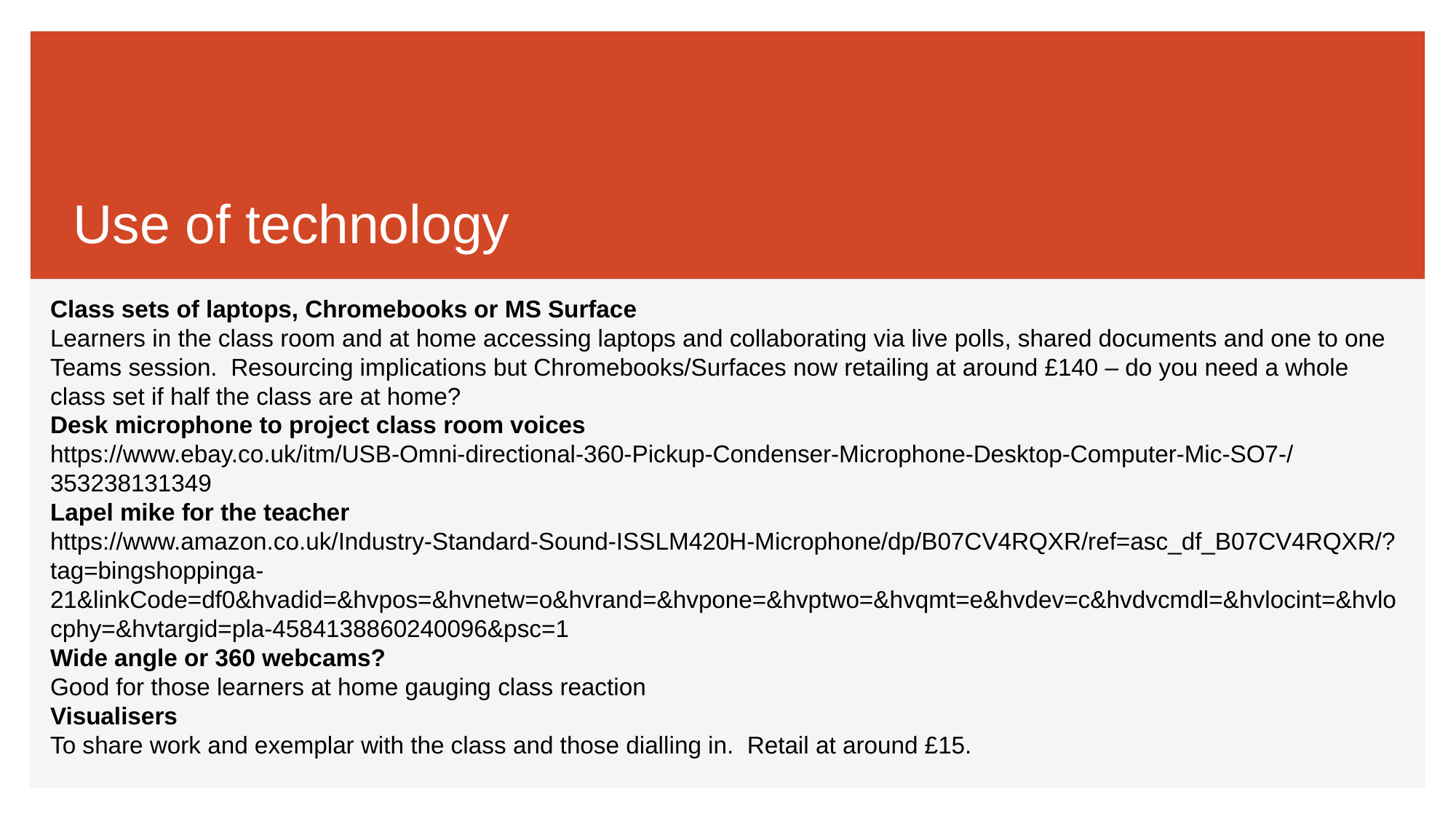

# Use of technology
Class sets of laptops, Chromebooks or MS Surface
Learners in the class room and at home accessing laptops and collaborating via live polls, shared documents and one to one Teams session.  Resourcing implications but Chromebooks/Surfaces now retailing at around £140 – do you need a whole class set if half the class are at home?
Desk microphone to project class room voices
https://www.ebay.co.uk/itm/USB-Omni-directional-360-Pickup-Condenser-Microphone-Desktop-Computer-Mic-SO7-/353238131349
Lapel mike for the teacher
https://www.amazon.co.uk/Industry-Standard-Sound-ISSLM420H-Microphone/dp/B07CV4RQXR/ref=asc_df_B07CV4RQXR/?tag=bingshoppinga-21&linkCode=df0&hvadid=&hvpos=&hvnetw=o&hvrand=&hvpone=&hvptwo=&hvqmt=e&hvdev=c&hvdvcmdl=&hvlocint=&hvlocphy=&hvtargid=pla-4584138860240096&psc=1
Wide angle or 360 webcams?
Good for those learners at home gauging class reaction
Visualisers
To share work and exemplar with the class and those dialling in.  Retail at around £15.